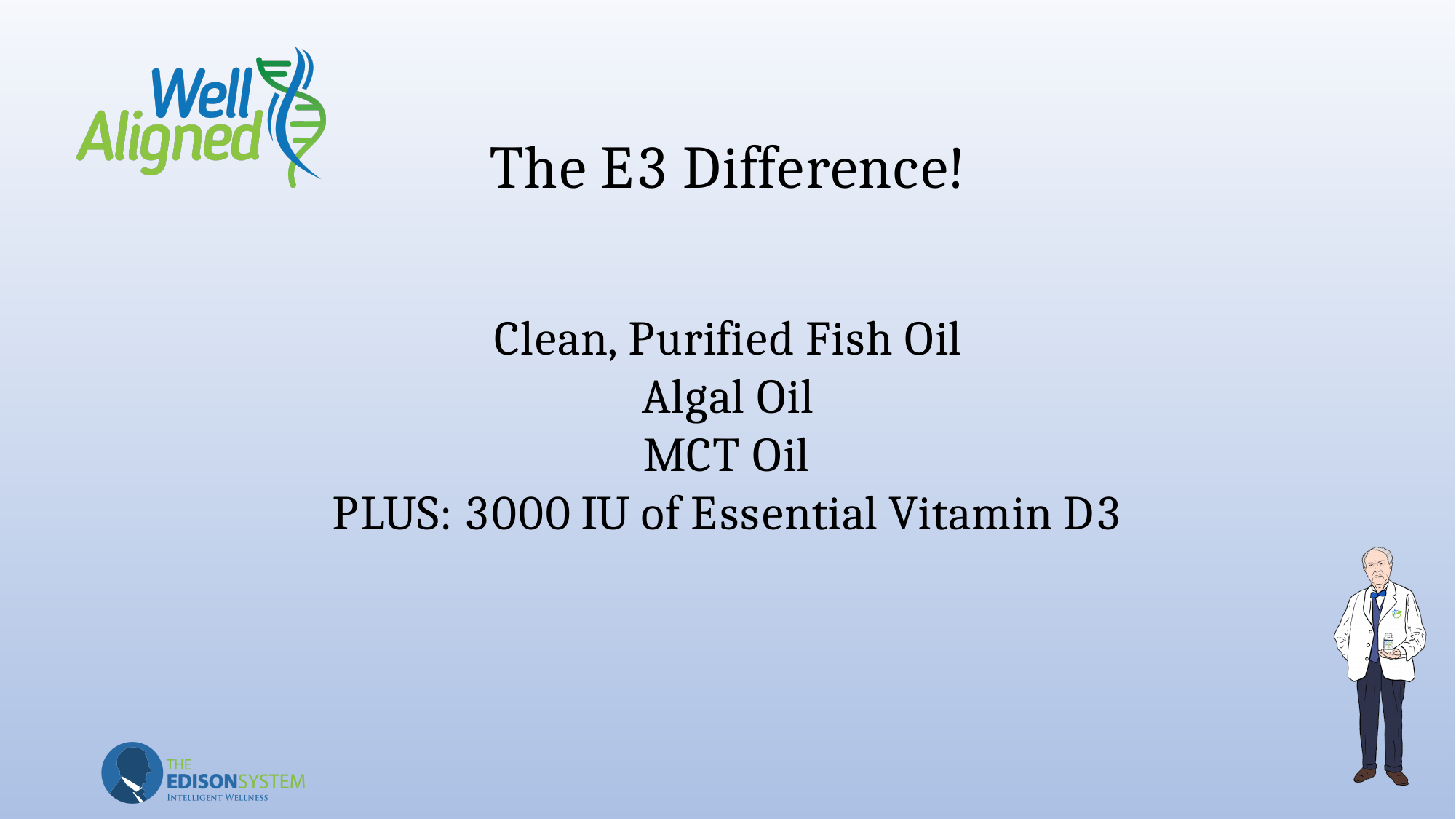

# The E3 Difference!

Clean, Purified Fish Oil
Algal Oil
MCT Oil
PLUS: 3000 IU of Essential Vitamin D3